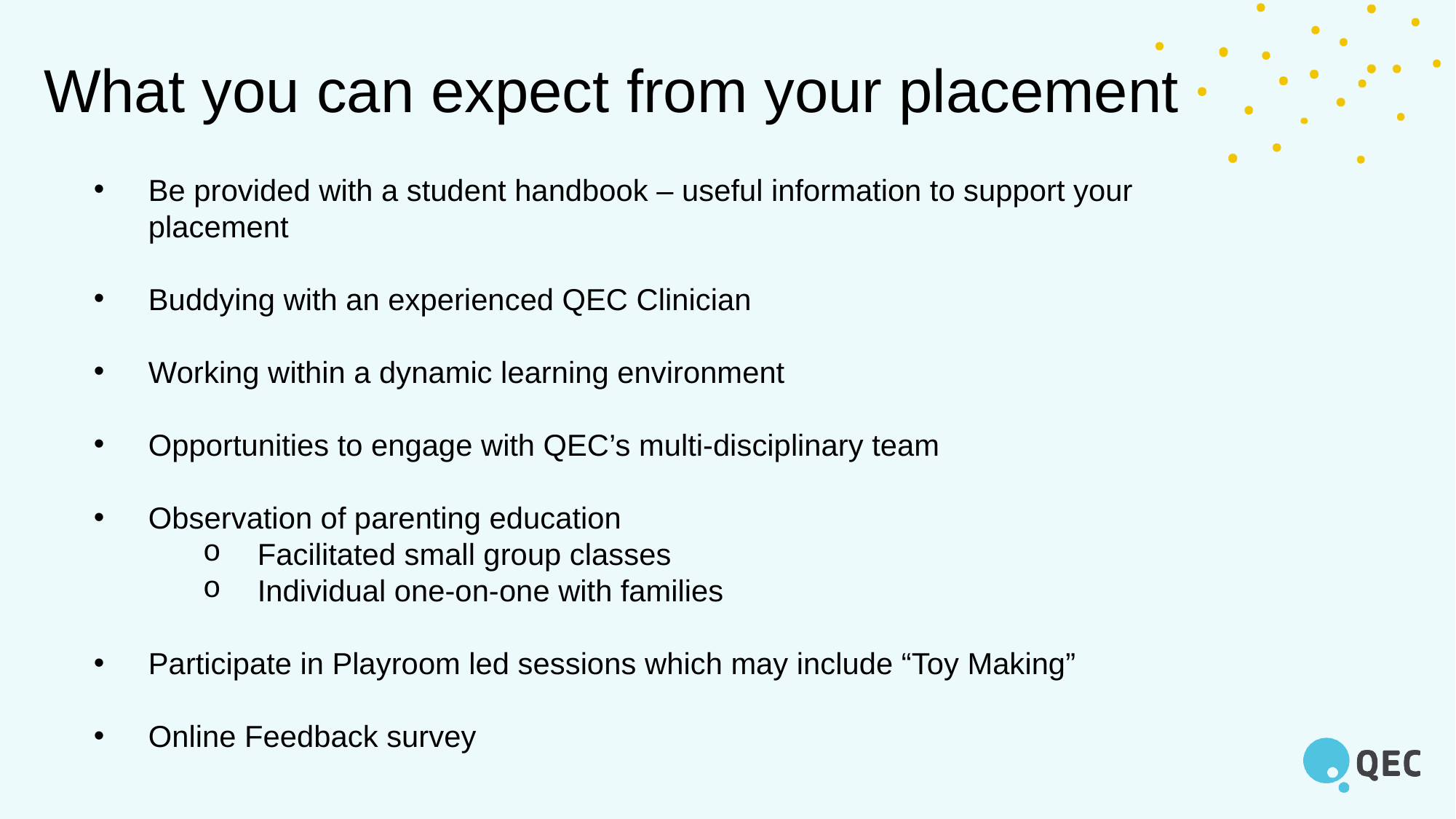

# What you can expect from your placement
Be provided with a student handbook – useful information to support your placement

Buddying with an experienced QEC Clinician

Working within a dynamic learning environment

Opportunities to engage with QEC’s multi-disciplinary team

Observation of parenting education
Facilitated small group classes
Individual one-on-one with families

Participate in Playroom led sessions which may include “Toy Making”

Online Feedback survey